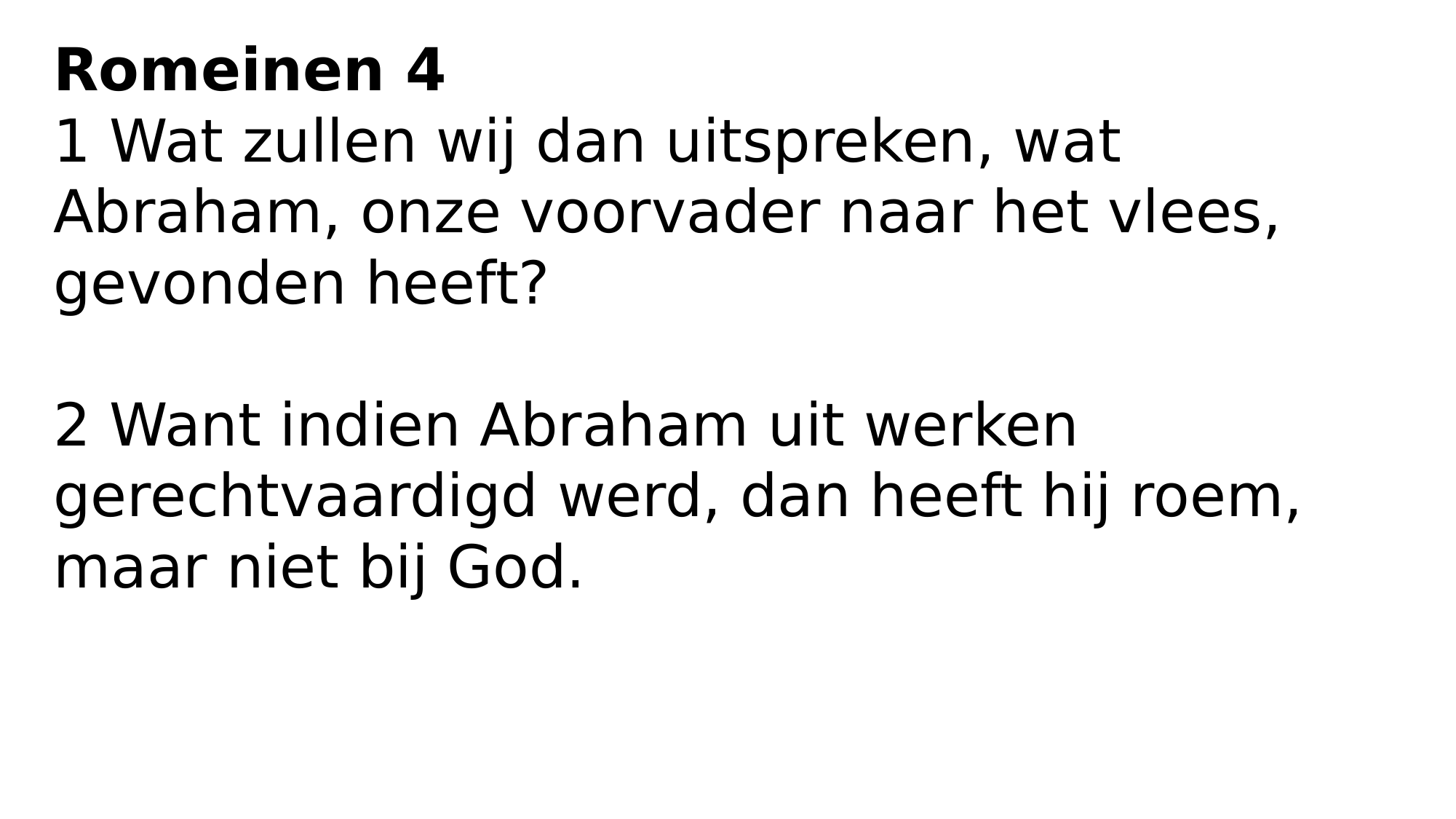

Romeinen 4
1 Wat zullen wij dan uitspreken, wat Abraham, onze voorvader naar het vlees, gevonden heeft?

2 Want indien Abraham uit werken gerechtvaardigd werd, dan heeft hij roem, maar niet bij God.